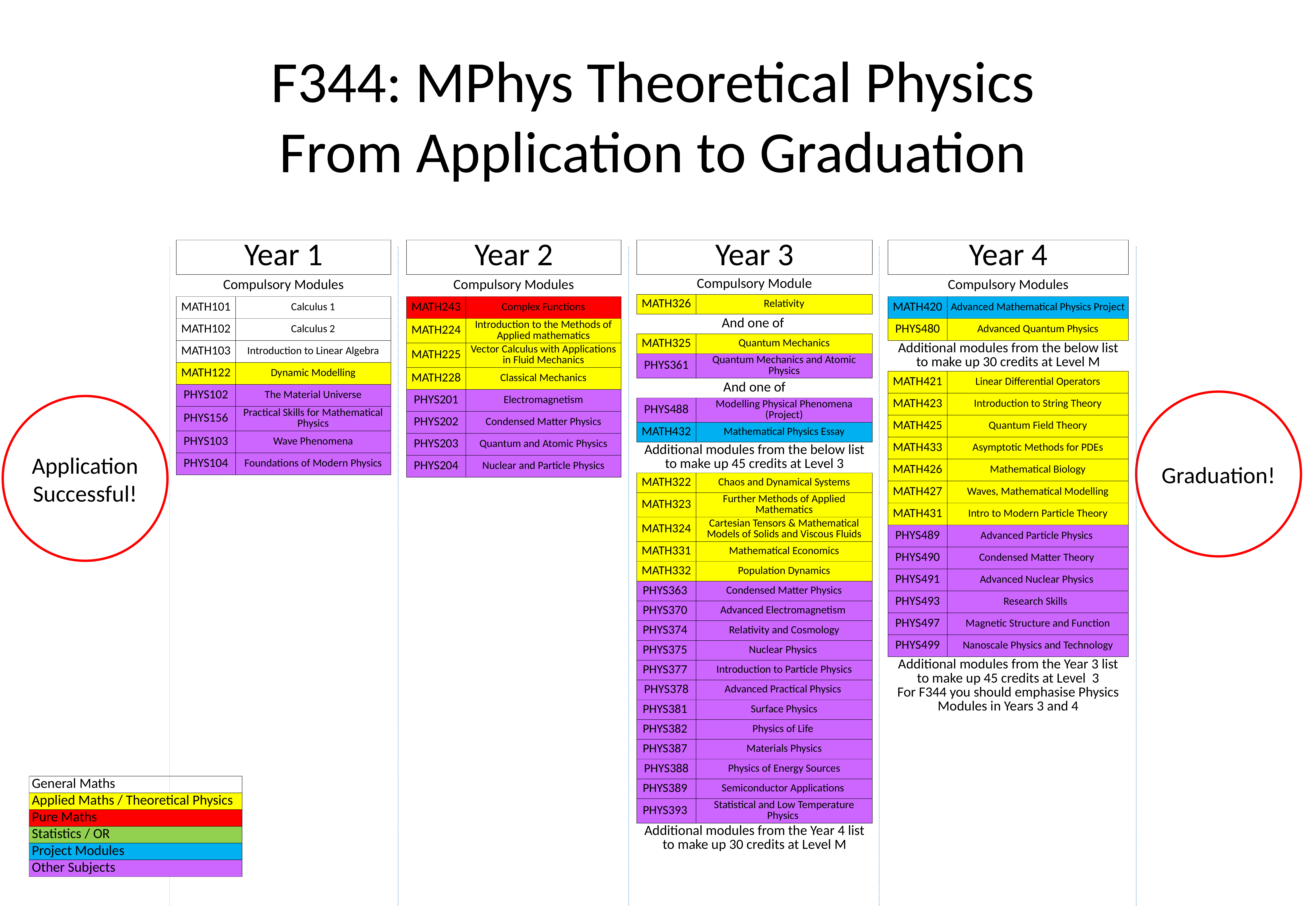

# F344: MPhys Theoretical Physics From Application to Graduation
| Year 1 |  |
| --- | --- |
| Compulsory Modules |  |
| MATH101 | Calculus 1 |
| MATH102 | Calculus 2 |
| MATH103 | Introduction to Linear Algebra |
| MATH122 | Dynamic Modelling |
| PHYS102 | The Material Universe |
| PHYS156 | Practical Skills for Mathematical Physics |
| PHYS103 | Wave Phenomena |
| PHYS104 | Foundations of Modern Physics |
| Year 2 |  |
| --- | --- |
| Compulsory Modules |  |
| MATH243 | Complex Functions |
| MATH224 | Introduction to the Methods of Applied mathematics |
| MATH225 | Vector Calculus with Applications in Fluid Mechanics |
| MATH228 | Classical Mechanics |
| PHYS201 | Electromagnetism |
| PHYS202 | Condensed Matter Physics |
| PHYS203 | Quantum and Atomic Physics |
| PHYS204 | Nuclear and Particle Physics |
| Year 3 |  |
| --- | --- |
| Compulsory Module |  |
| MATH326 | Relativity |
| And one of |  |
| MATH325 | Quantum Mechanics |
| PHYS361 | Quantum Mechanics and Atomic Physics |
| And one of |  |
| PHYS488 | Modelling Physical Phenomena (Project) |
| MATH432 | Mathematical Physics Essay |
| Additional modules from the below list to make up 45 credits at Level 3 |  |
| MATH322 | Chaos and Dynamical Systems |
| MATH323 | Further Methods of Applied Mathematics |
| MATH324 | Cartesian Tensors & Mathematical Models of Solids and Viscous Fluids |
| MATH331 | Mathematical Economics |
| MATH332 | Population Dynamics |
| PHYS363 | Condensed Matter Physics |
| PHYS370 | Advanced Electromagnetism |
| PHYS374 | Relativity and Cosmology |
| PHYS375 | Nuclear Physics |
| PHYS377 | Introduction to Particle Physics |
| PHYS378 | Advanced Practical Physics |
| PHYS381 | Surface Physics |
| PHYS382 | Physics of Life |
| PHYS387 | Materials Physics |
| PHYS388 | Physics of Energy Sources |
| PHYS389 | Semiconductor Applications |
| PHYS393 | Statistical and Low Temperature Physics |
| Additional modules from the Year 4 list to make up 30 credits at Level M |  |
| Year 4 |  |
| --- | --- |
| Compulsory Modules |  |
| MATH420 | Advanced Mathematical Physics Project |
| PHYS480 | Advanced Quantum Physics |
| Additional modules from the below list to make up 30 credits at Level M |  |
| MATH421 | Linear Differential Operators |
| MATH423 | Introduction to String Theory |
| MATH425 | Quantum Field Theory |
| MATH433 | Asymptotic Methods for PDEs |
| MATH426 | Mathematical Biology |
| MATH427 | Waves, Mathematical Modelling |
| MATH431 | Intro to Modern Particle Theory |
| PHYS489 | Advanced Particle Physics |
| PHYS490 | Condensed Matter Theory |
| PHYS491 | Advanced Nuclear Physics |
| PHYS493 | Research Skills |
| PHYS497 | Magnetic Structure and Function |
| PHYS499 | Nanoscale Physics and Technology |
| Additional modules from the Year 3 list to make up 45 credits at Level 3 For F344 you should emphasise Physics Modules in Years 3 and 4 |  |
Graduation!
Application Successful!
| General Maths |
| --- |
| Applied Maths / Theoretical Physics |
| Pure Maths |
| Statistics / OR |
| Project Modules |
| Other Subjects |